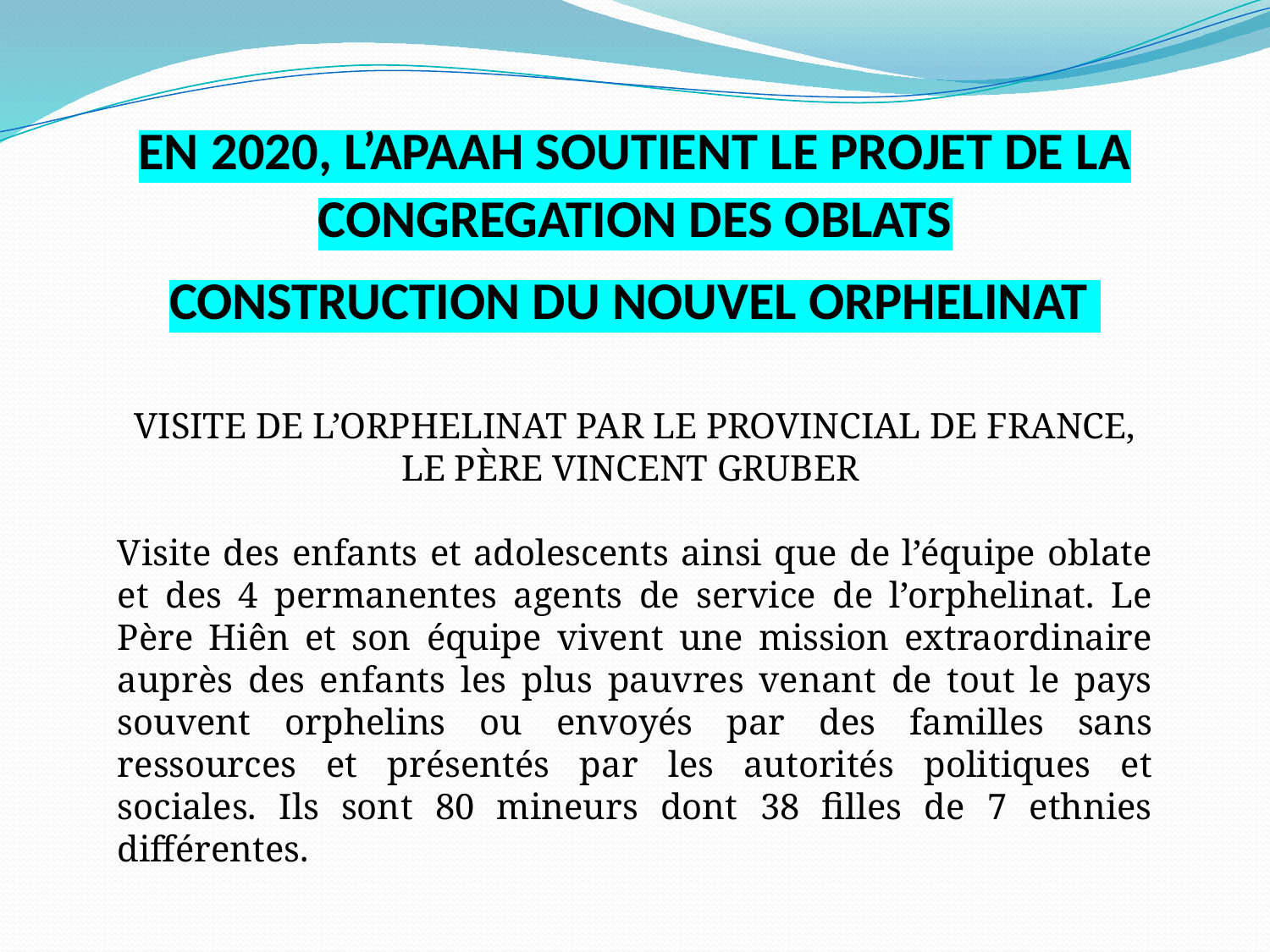

EN 2020, L’APAAH SOUTIENT LE PROJET DE LA CONGREGATION DES OBLATS
CONSTRUCTION DU NOUVEL ORPHELINAT
VISITE DE L’ORPHELINAT PAR LE PROVINCIAL DE FRANCE,
LE PÈRE VINCENT GRUBER

Visite des enfants et adolescents ainsi que de l’équipe oblate et des 4 permanentes agents de service de l’orphelinat. Le Père Hiên et son équipe vivent une mission extraordinaire auprès des enfants les plus pauvres venant de tout le pays souvent orphelins ou envoyés par des familles sans ressources et présentés par les autorités politiques et sociales. Ils sont 80 mineurs dont 38 filles de 7 ethnies différentes.